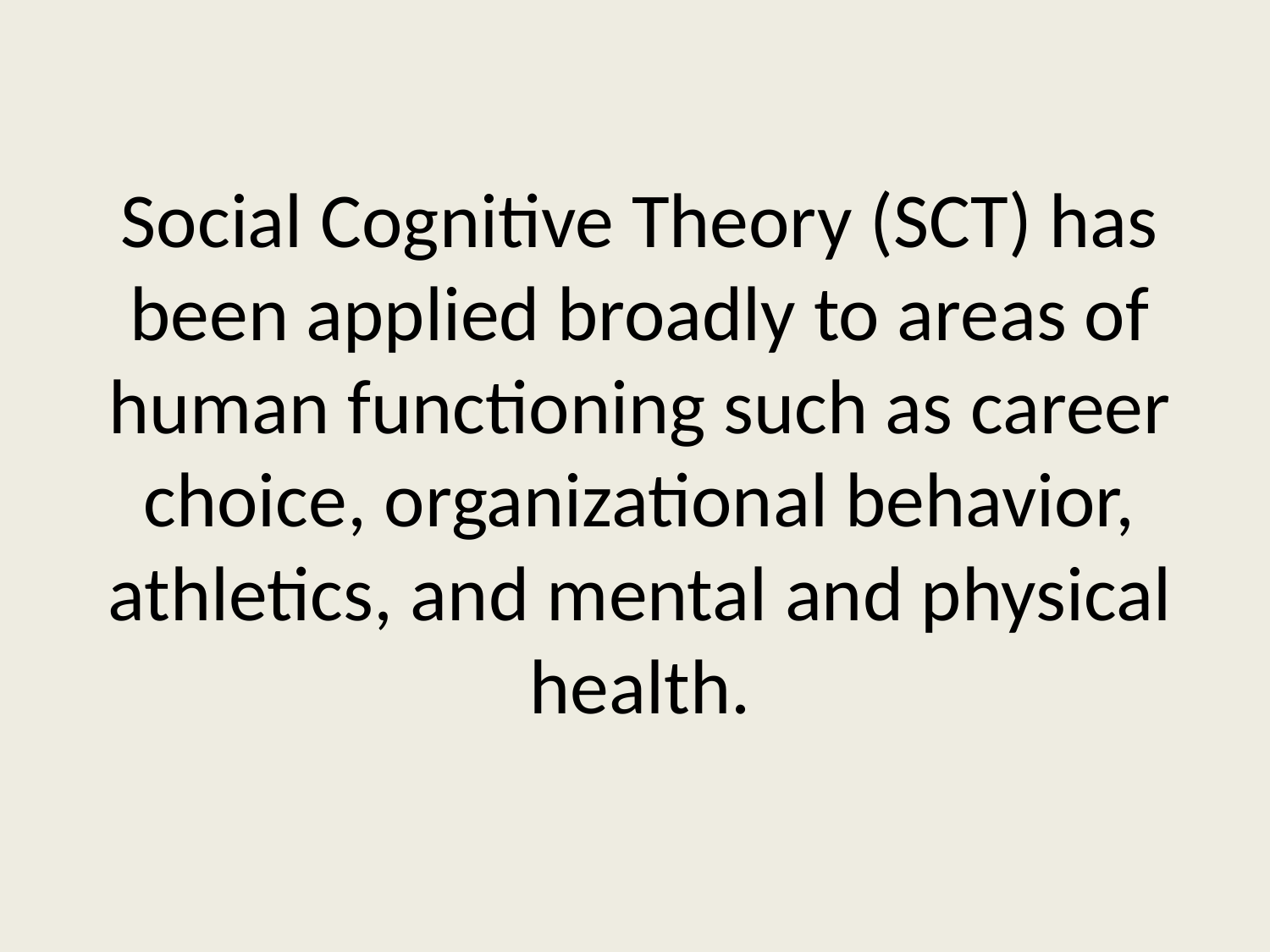

# Social Cognitive Theory (SCT) has been applied broadly to areas of human functioning such as career choice, organizational behavior, athletics, and mental and physical health.